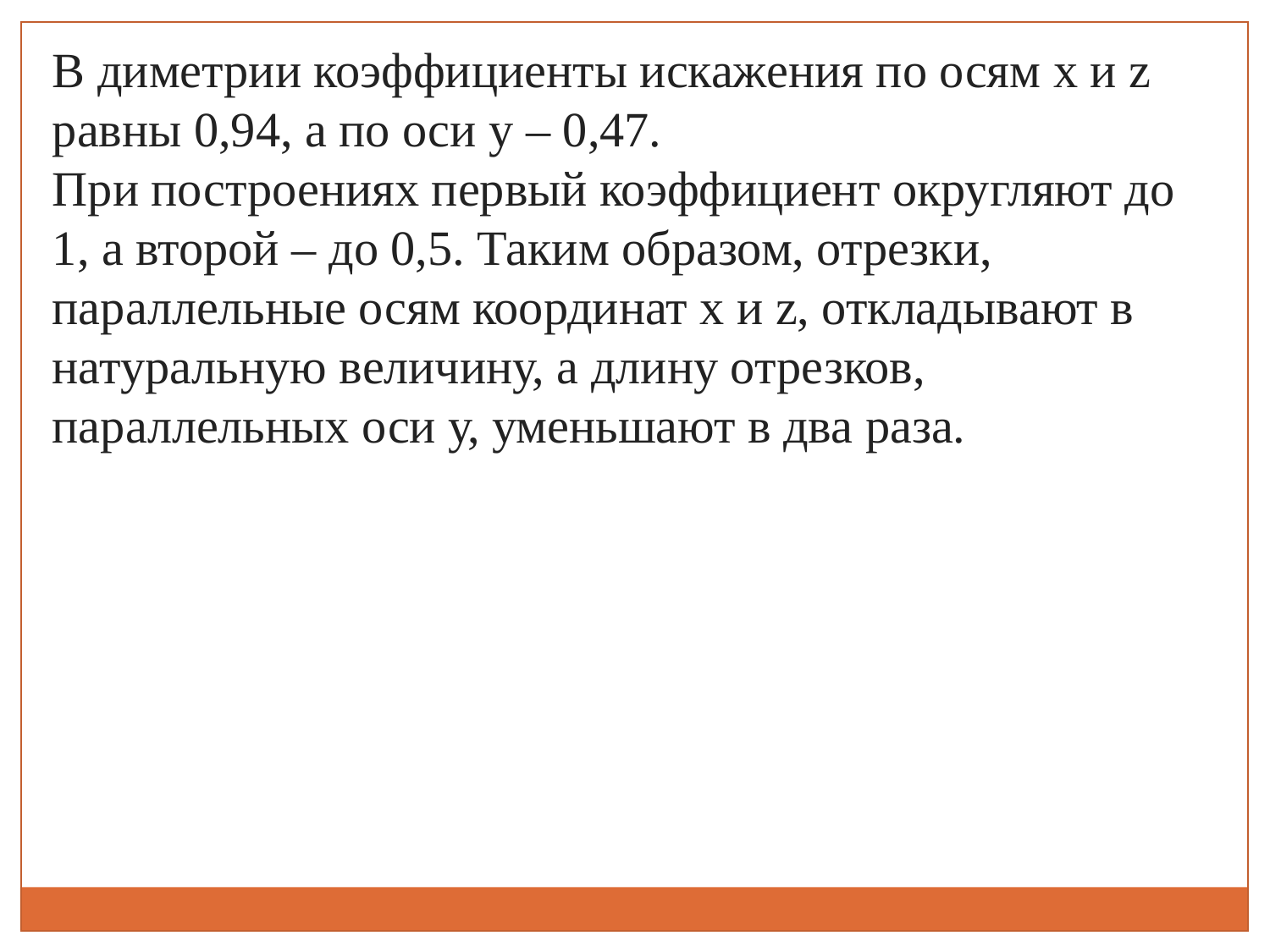

В диметрии коэффициенты искажения по осям х и z равны 0,94, а по оси у – 0,47.
При построениях первый коэффициент округляют до 1, а второй – до 0,5. Таким образом, отрезки, параллельные осям координат х и z, откладывают в натуральную величину, а длину отрезков, параллельных оси у, уменьшают в два раза.